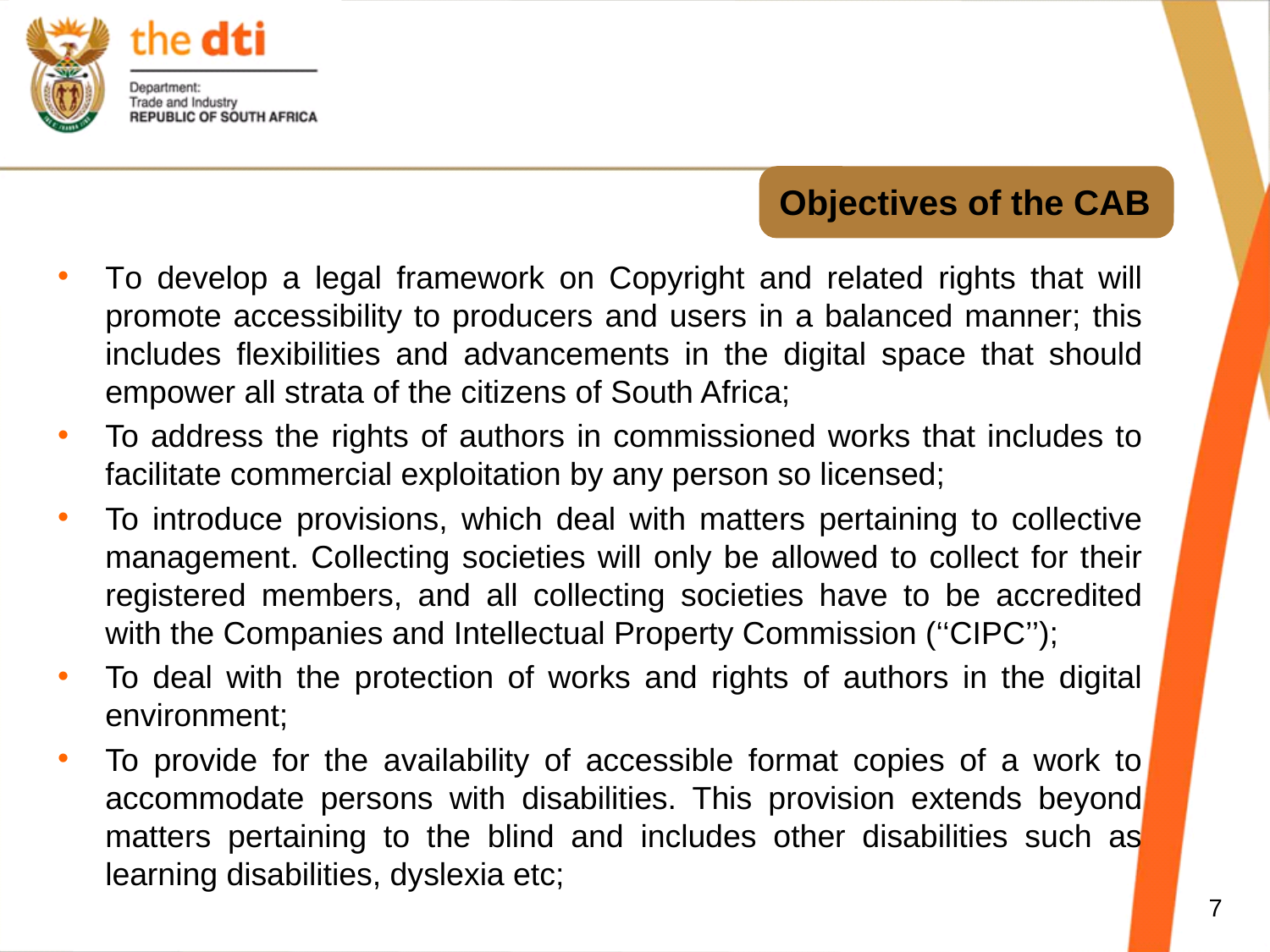

# Objectives of the CAB

To develop a legal framework on Copyright and related rights that will promote accessibility to producers and users in a balanced manner; this includes flexibilities and advancements in the digital space that should empower all strata of the citizens of South Africa;
To address the rights of authors in commissioned works that includes to facilitate commercial exploitation by any person so licensed;
To introduce provisions, which deal with matters pertaining to collective management. Collecting societies will only be allowed to collect for their registered members, and all collecting societies have to be accredited with the Companies and Intellectual Property Commission (‘‘CIPC’’);
To deal with the protection of works and rights of authors in the digital environment;
To provide for the availability of accessible format copies of a work to accommodate persons with disabilities. This provision extends beyond matters pertaining to the blind and includes other disabilities such as learning disabilities, dyslexia etc;

7